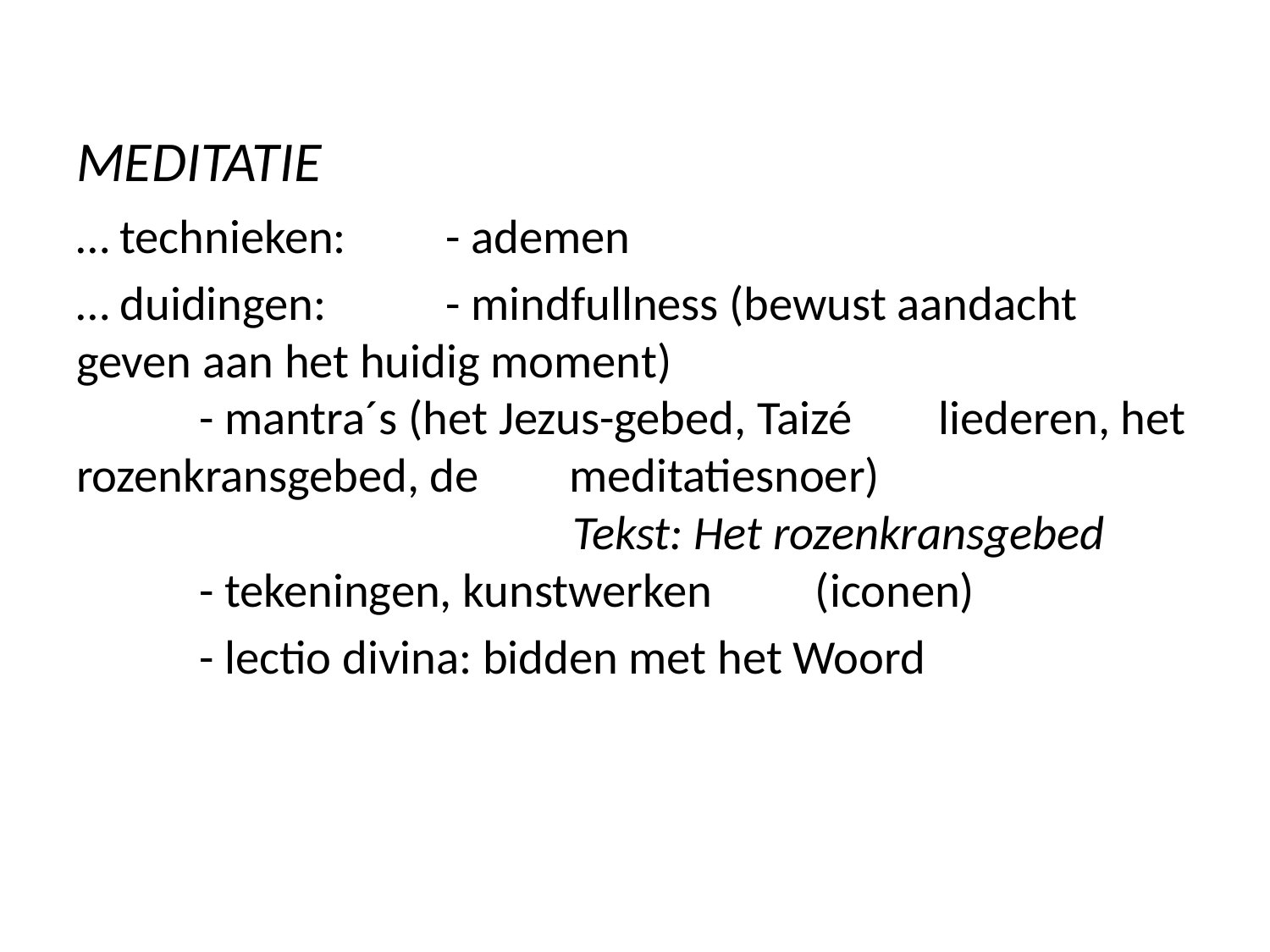

# MEDITATIE

… technieken:  	- ademen
… duidingen:	- mindfullness (bewust aandacht 			geven aan het huidig moment)
			- mantra´s (het Jezus-gebed, Taizé 			liederen, het rozenkransgebed, de 			meditatiesnoer)
                                              Tekst: Het rozenkransgebed
			- tekeningen, kunstwerken 				(iconen)
			- lectio divina: bidden met het Woord